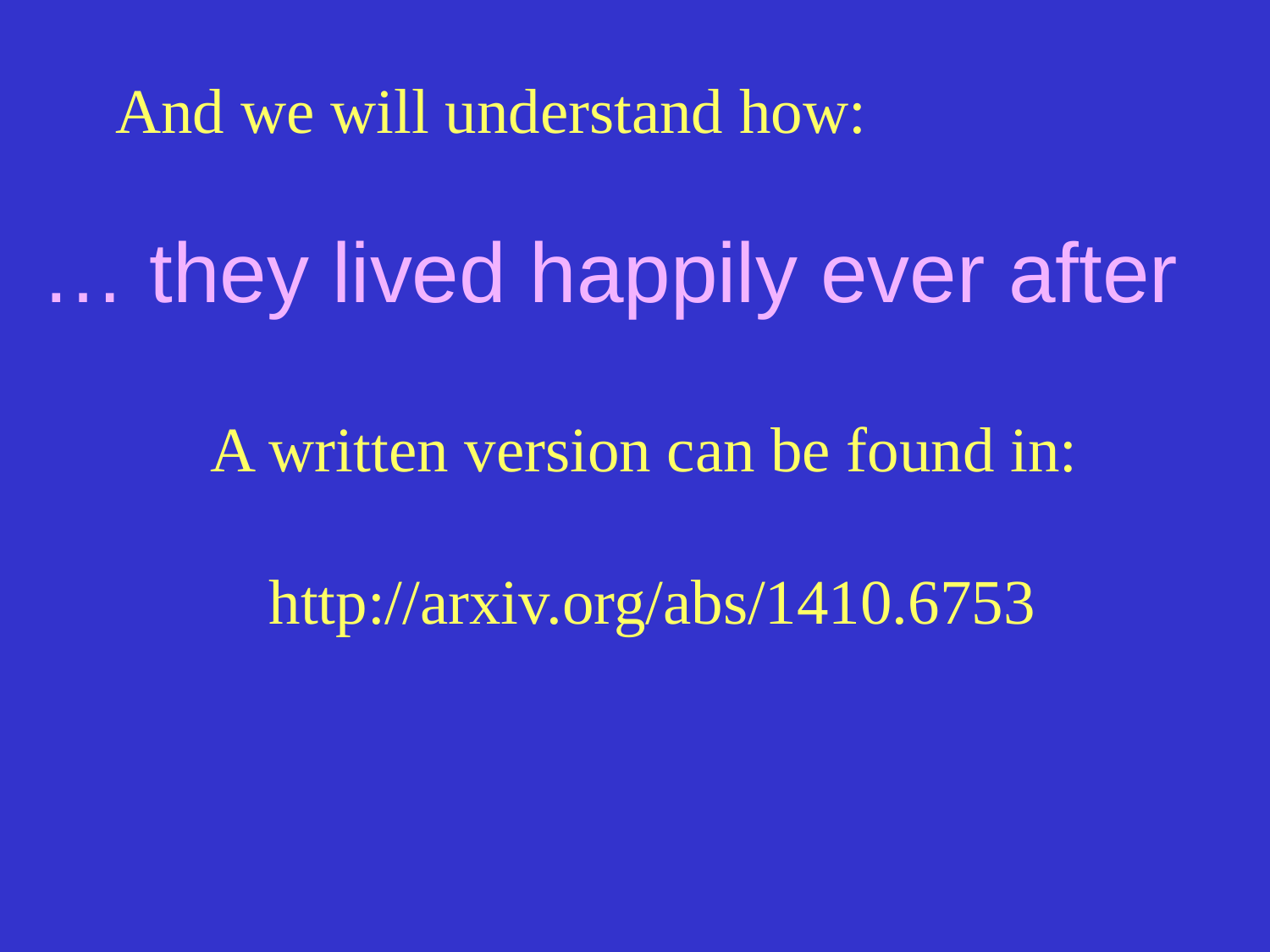

And we will understand how:
… they lived happily ever after
A written version can be found in:

 http://arxiv.org/abs/1410.6753